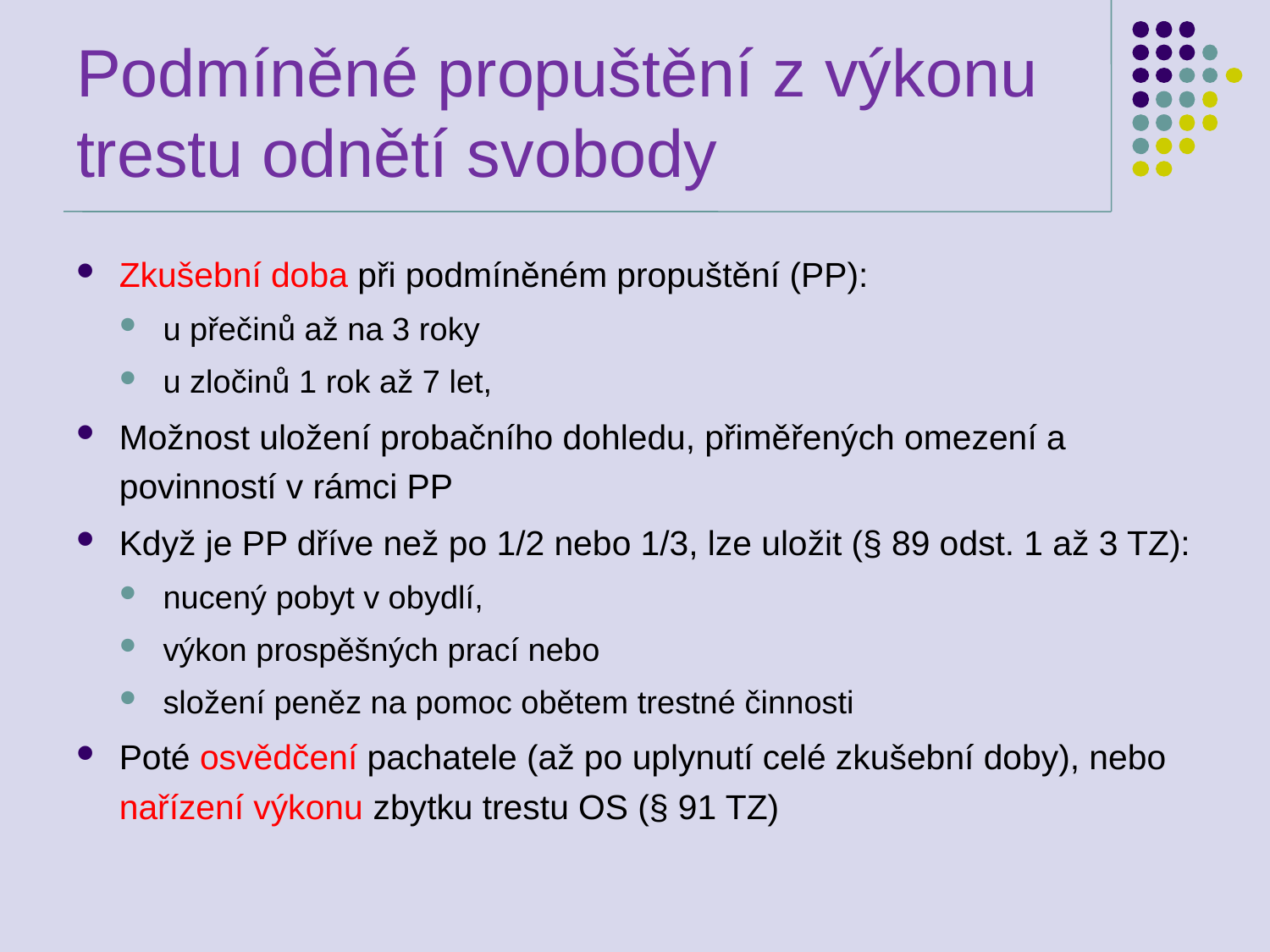

# Podmíněné propuštění z výkonu trestu odnětí svobody
Zkušební doba při podmíněném propuštění (PP):
u přečinů až na 3 roky
u zločinů 1 rok až 7 let,
Možnost uložení probačního dohledu, přiměřených omezení a povinností v rámci PP
Když je PP dříve než po 1/2 nebo 1/3, lze uložit (§ 89 odst. 1 až 3 TZ):
nucený pobyt v obydlí,
výkon prospěšných prací nebo
složení peněz na pomoc obětem trestné činnosti
Poté osvědčení pachatele (až po uplynutí celé zkušební doby), nebo nařízení výkonu zbytku trestu OS (§ 91 TZ)